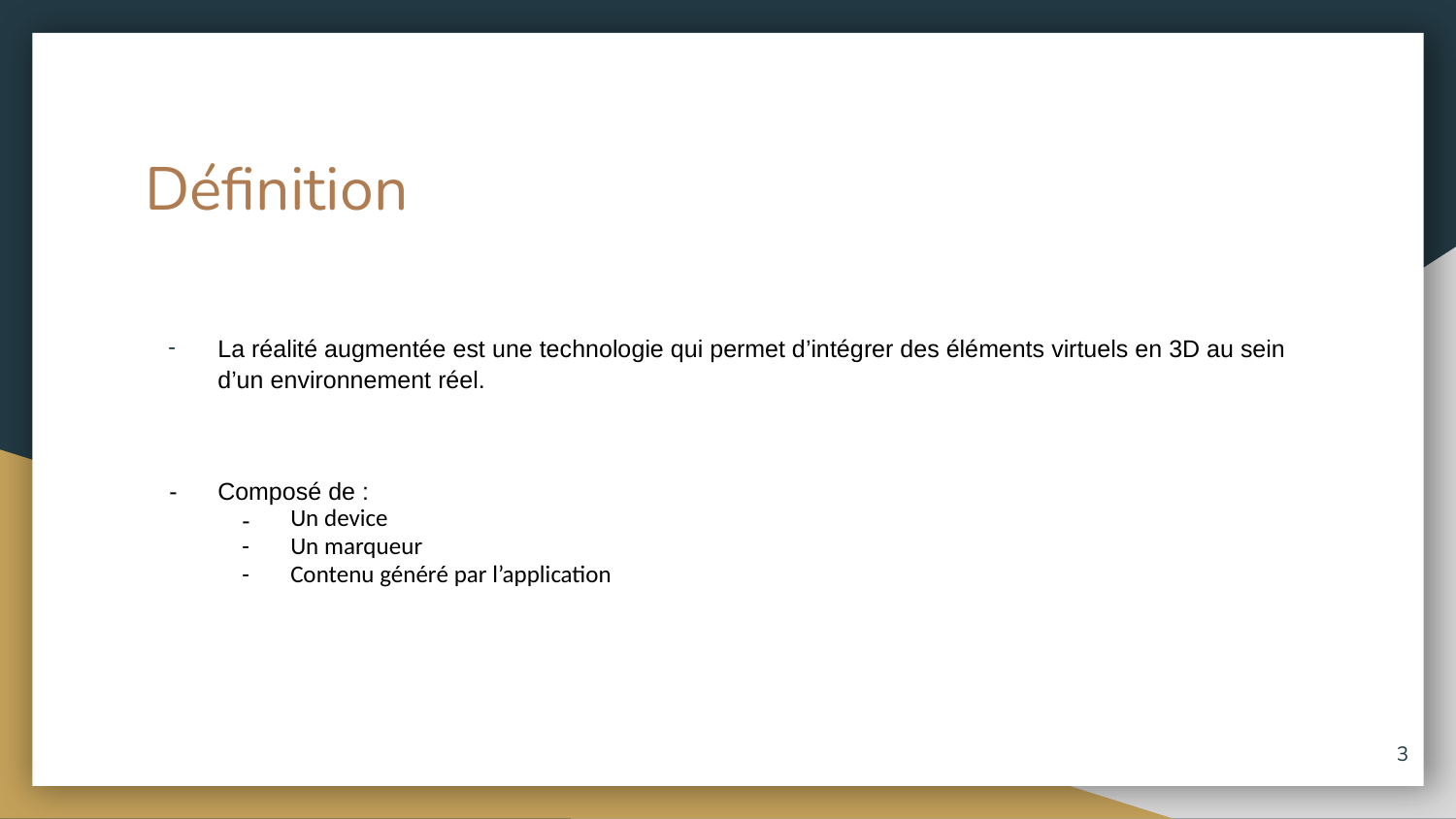

# Définition
La réalité augmentée est une technologie qui permet d’intégrer des éléments virtuels en 3D au sein d’un environnement réel.

Composé de :
Un device
Un marqueur
Contenu généré par l’application

3